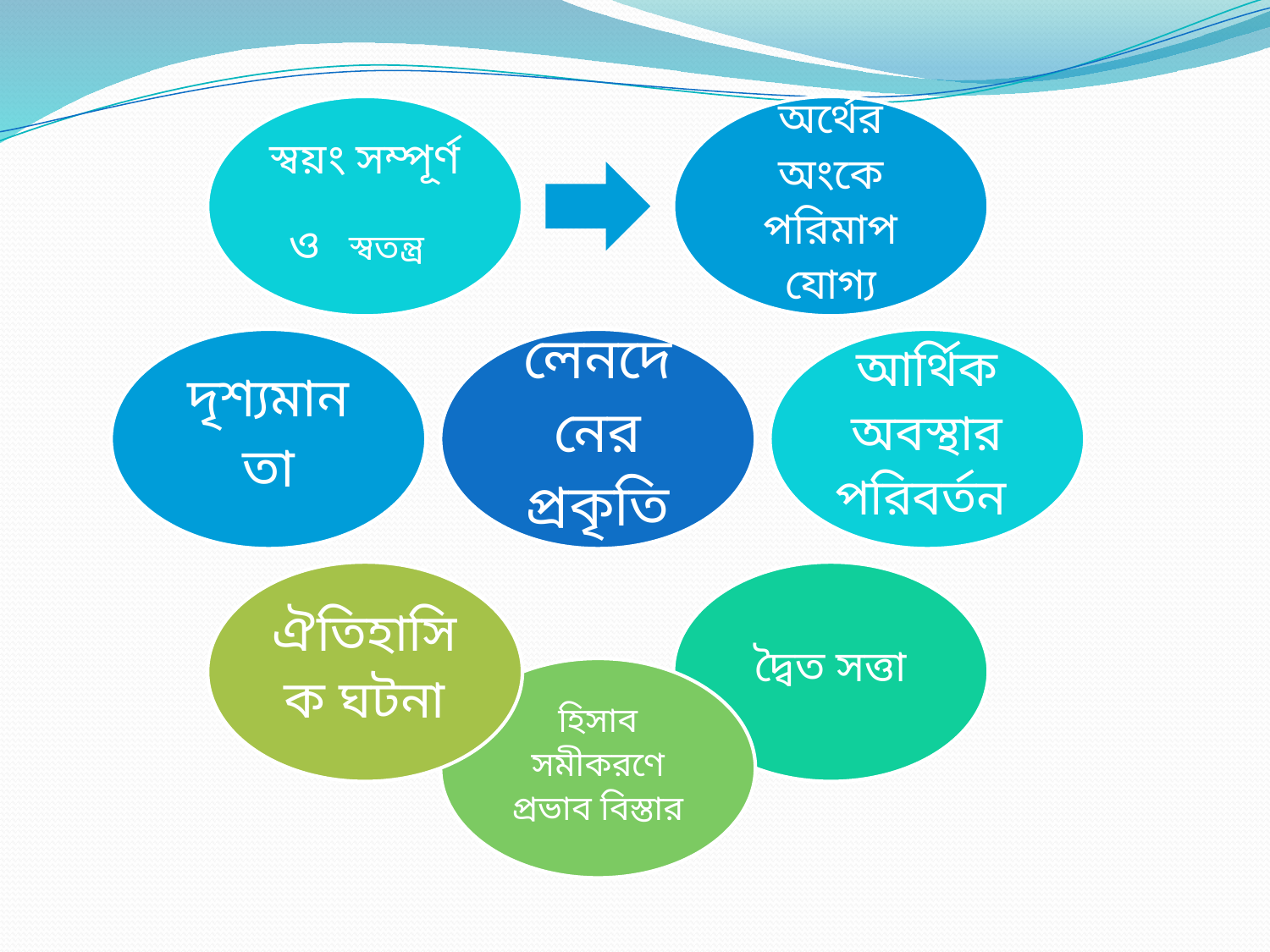

লেনদেনের প্রকৃতি
অর্থের অংকে পরিমাপ যোগ্য
দৃশ্যমানতা
হিসাব সমীকরণে প্রভাব বিস্তার
দ্বৈত সত্তা
আর্থিক অবস্থার পরিবর্তন
স্বয়ং সম্পূর্ণ ও  স্বতন্ত্র
ঐতিহাসিক ঘটনা